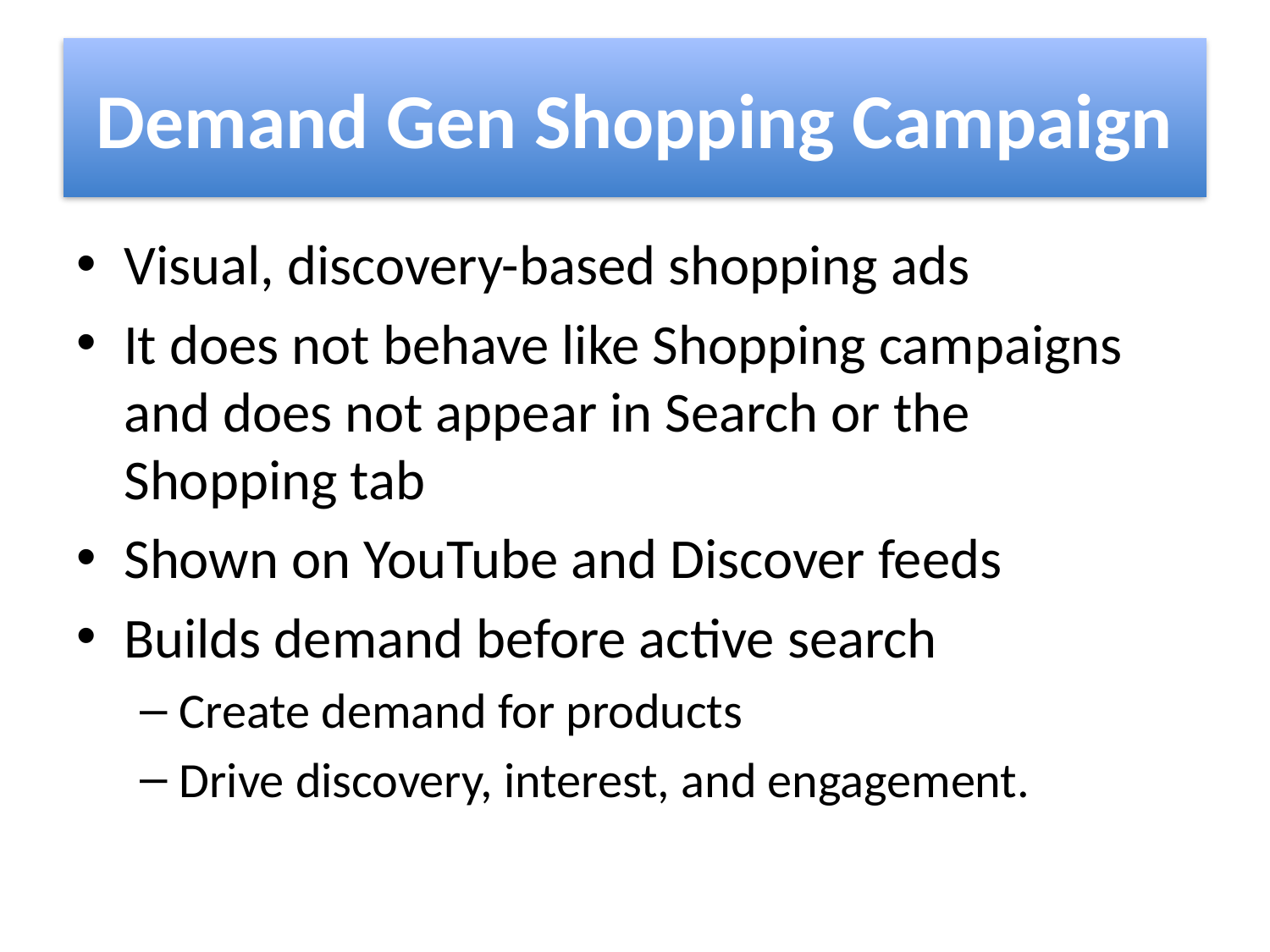

# Demand Gen Shopping Campaign
Visual, discovery-based shopping ads
It does not behave like Shopping campaigns and does not appear in Search or the Shopping tab
Shown on YouTube and Discover feeds
Builds demand before active search
Create demand for products
Drive discovery, interest, and engagement.